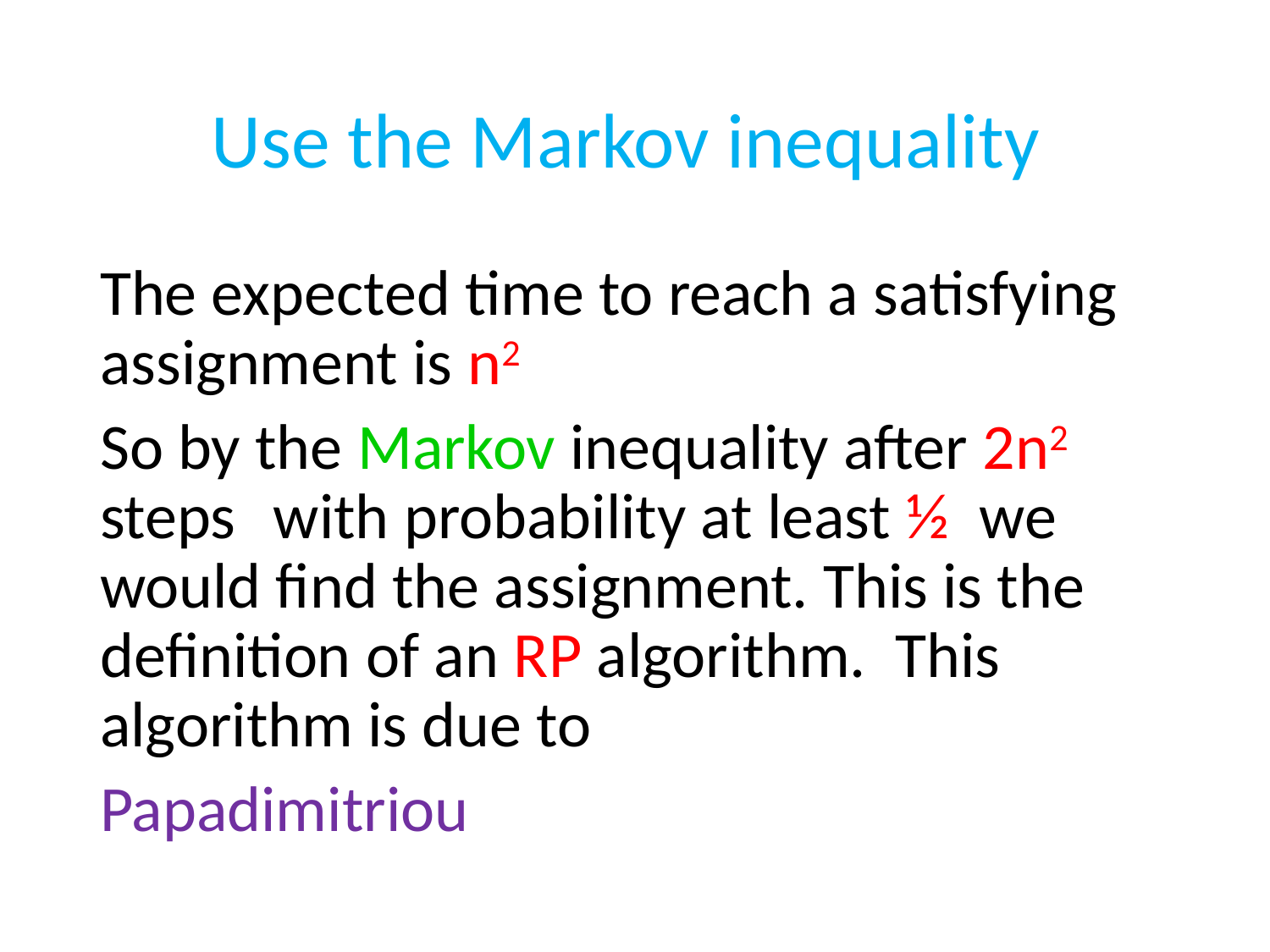

# Use the Markov inequality
The expected time to reach a satisfying  assignment is n2
So by the Markov inequality after 2n2  steps   with probability at least ½  we would find the assignment. This is the definition of an RP algorithm.  This algorithm is due to
Papadimitriou